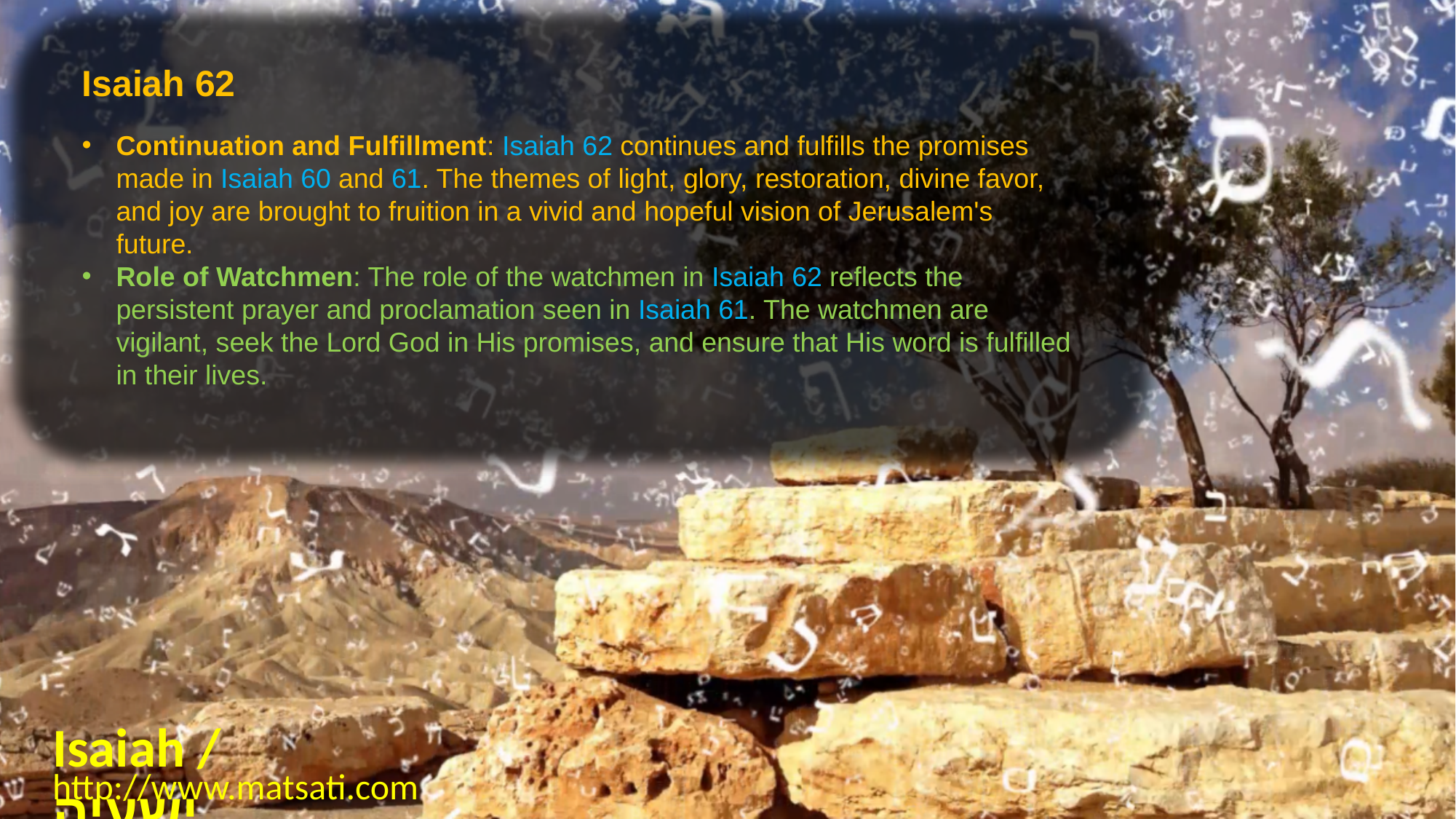

Isaiah 62
Continuation and Fulfillment: Isaiah 62 continues and fulfills the promises made in Isaiah 60 and 61. The themes of light, glory, restoration, divine favor, and joy are brought to fruition in a vivid and hopeful vision of Jerusalem's future.
Role of Watchmen: The role of the watchmen in Isaiah 62 reflects the persistent prayer and proclamation seen in Isaiah 61. The watchmen are vigilant, seek the Lord God in His promises, and ensure that His word is fulfilled in their lives.
Isaiah / ישעיה
http://www.matsati.com